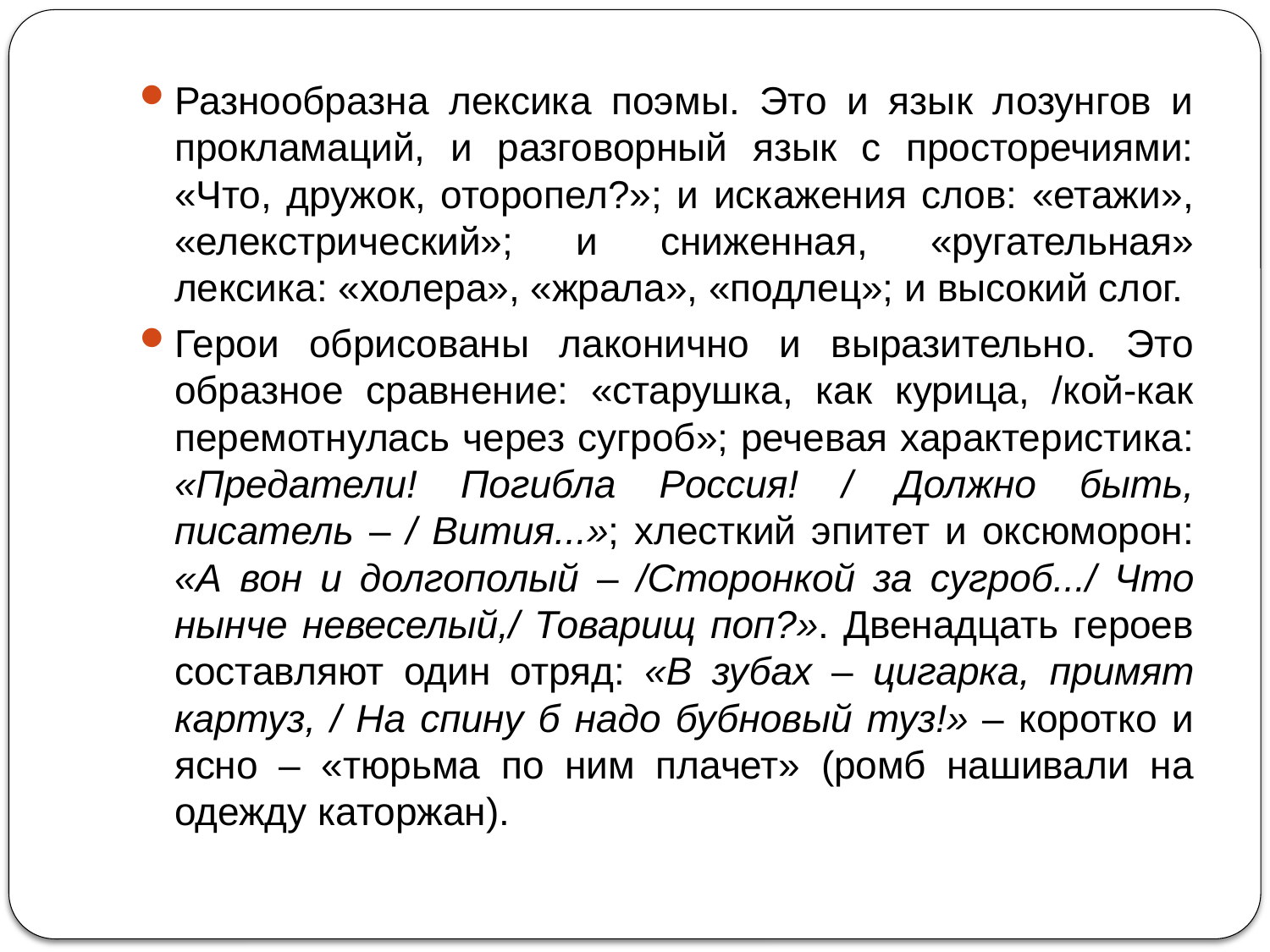

#
Разнообразна лексика поэмы. Это и язык лозунгов и прокламаций, и разговорный язык с просторечиями: «Что, дружок, оторопел?»; и искажения слов: «етажи», «елекстрический»; и сниженная, «ругательная» лексика: «холера», «жрала», «подлец»; и высокий слог.
Герои обрисованы лаконично и выразительно. Это образное сравнение: «старушка, как курица, /кой-как перемотнулась через сугроб»; речевая характеристика: «Предатели! Погибла Россия! / Должно быть, писатель – / Вития...»; хлесткий эпитет и оксюморон: «А вон и долгополый – /Сторонкой за сугроб.../ Что нынче невеселый,/ Товарищ поп?». Двенадцать героев составляют один отряд: «В зубах – цигарка, примят картуз, / На спину б надо бубновый туз!» – коротко и ясно – «тюрьма по ним плачет» (ромб нашивали на одежду каторжан).